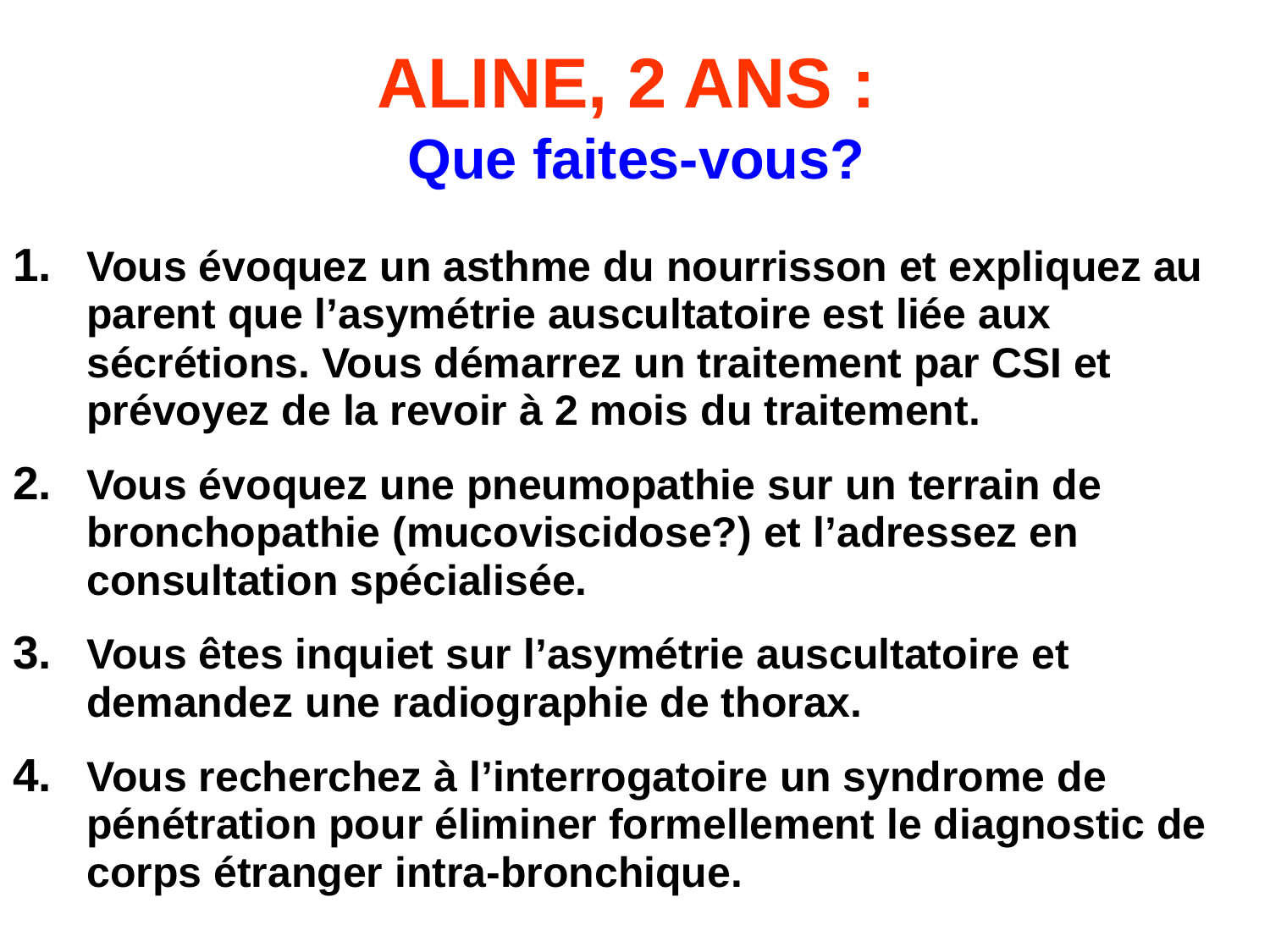

# ALINE, 2 ANS : Que faites-vous?
Vous évoquez un asthme du nourrisson et expliquez au parent que l’asymétrie auscultatoire est liée aux sécrétions. Vous démarrez un traitement par CSI et prévoyez de la revoir à 2 mois du traitement.
Vous évoquez une pneumopathie sur un terrain de bronchopathie (mucoviscidose?) et l’adressez en consultation spécialisée.
Vous êtes inquiet sur l’asymétrie auscultatoire et demandez une radiographie de thorax.
Vous recherchez à l’interrogatoire un syndrome de pénétration pour éliminer formellement le diagnostic de corps étranger intra-bronchique.